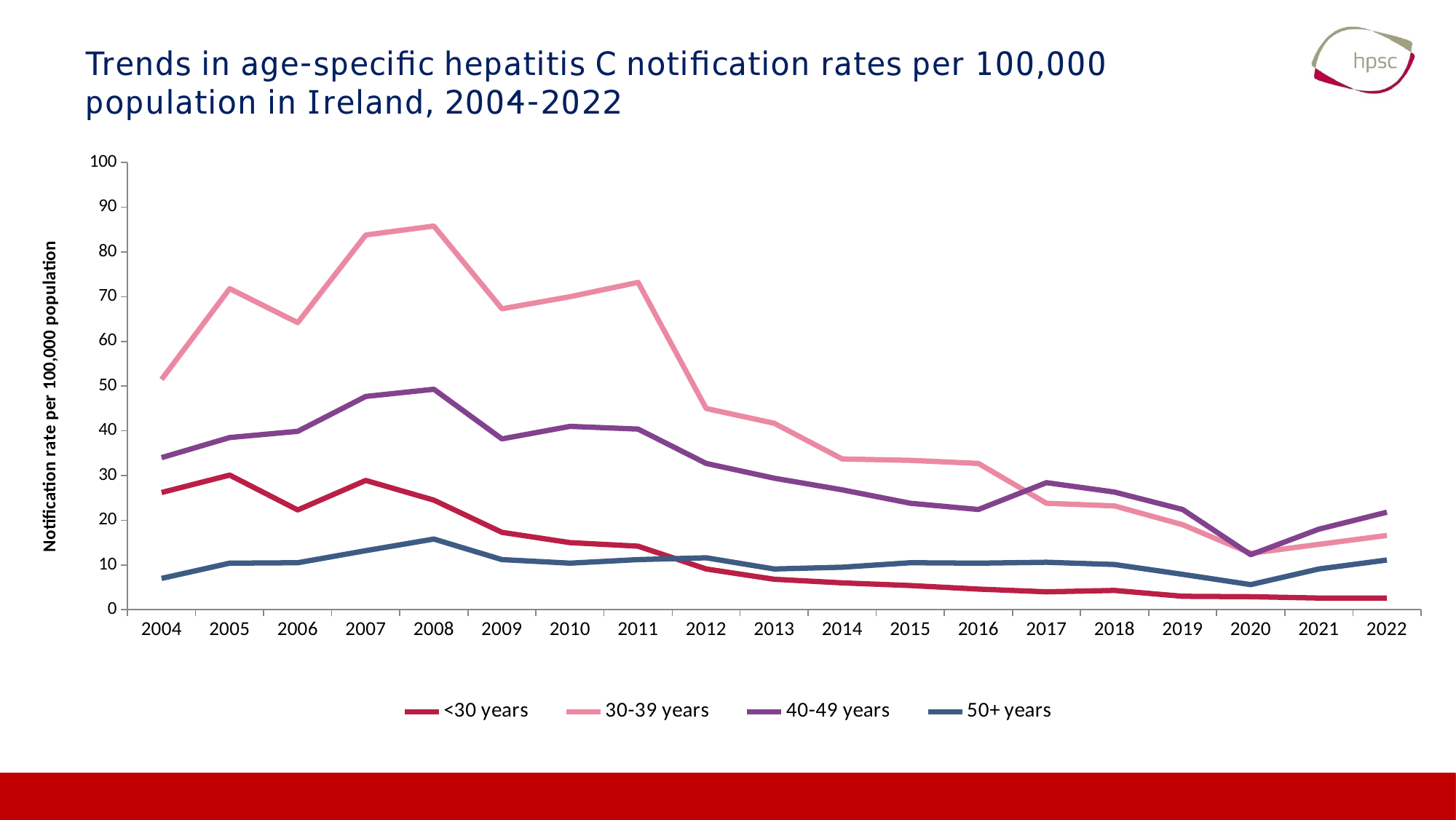

# Trends in age-specific hepatitis C notification rates per 100,000 population in Ireland, 2004-2022

### Chart

| Category | <30 years | 30-39 years | 40-49 years | 50+ years |
|---|---|---|---|---|
| 2004 | 26.2 | 51.5 | 34.0 | 7.0 |
| 2005 | 30.1 | 71.8 | 38.5 | 10.4 |
| 2006 | 22.3 | 64.2 | 39.9 | 10.5 |
| 2007 | 28.9 | 83.8 | 47.7 | 13.2 |
| 2008 | 24.5 | 85.8 | 49.3 | 15.8 |
| 2009 | 17.3 | 67.3 | 38.2 | 11.2 |
| 2010 | 15.0 | 70.0 | 41.0 | 10.4 |
| 2011 | 14.2 | 73.2 | 40.4 | 11.2 |
| 2012 | 9.1 | 45.0 | 32.7 | 11.6 |
| 2013 | 6.8 | 41.7 | 29.4 | 9.1 |
| 2014 | 6.0 | 33.7 | 26.8 | 9.5 |
| 2015 | 5.4 | 33.4 | 23.8 | 10.5 |
| 2016 | 4.6 | 32.7 | 22.4 | 10.4 |
| 2017 | 4.0 | 23.8 | 28.4 | 10.6 |
| 2018 | 4.3 | 23.2 | 26.3 | 10.1 |
| 2019 | 3.0 | 19.0 | 22.4 | 7.9 |
| 2020 | 2.9 | 12.6 | 12.3 | 5.6 |
| 2021 | 2.6 | 14.6 | 18.0 | 9.1 |
| 2022 | 2.6 | 16.6 | 21.8 | 11.1 |